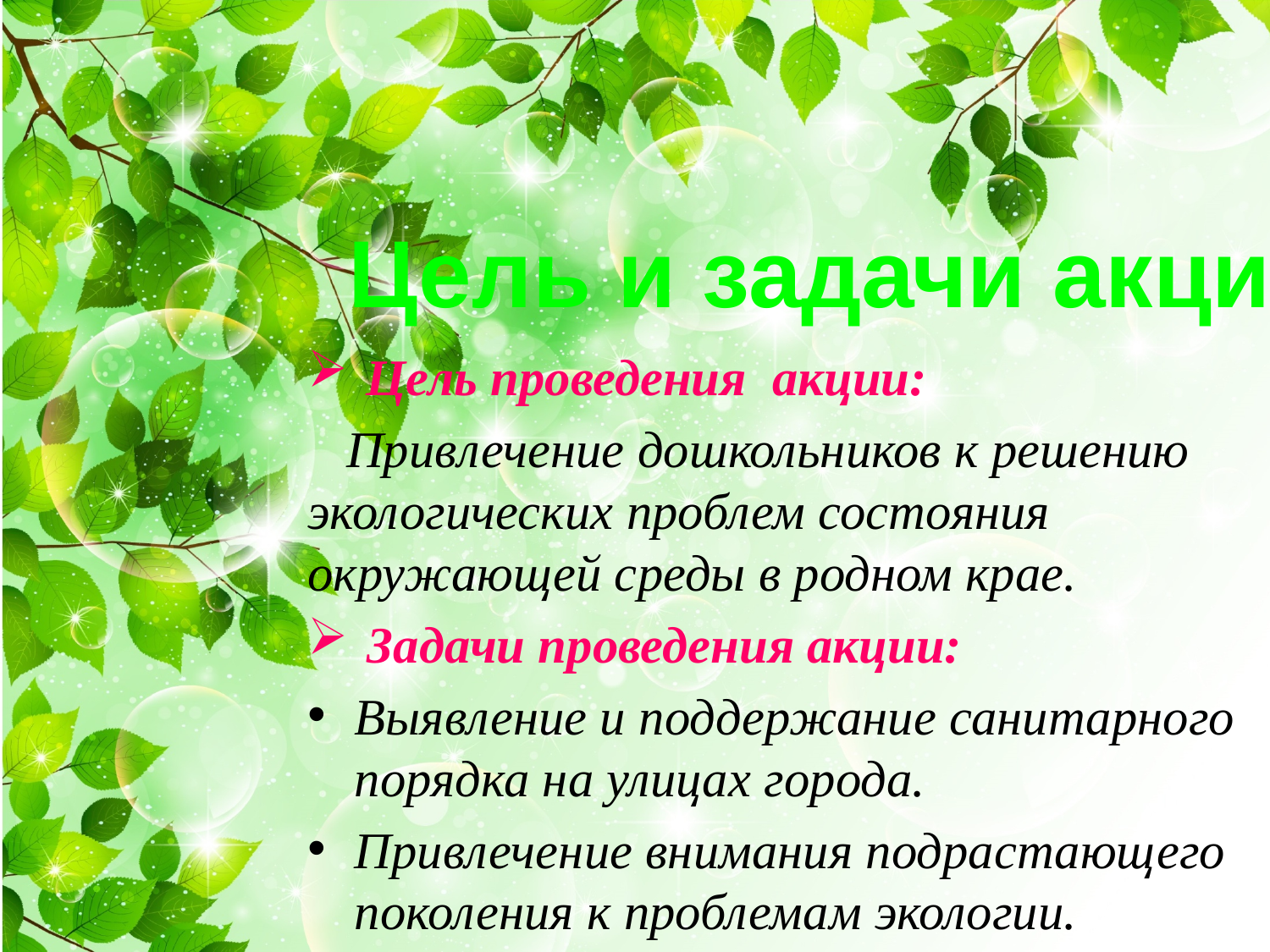

Цель и задачи акции
 Цель проведения  акции:
   Привлечение дошкольников к решению   экологических проблем состояния
окружающей среды в родном крае.
 Задачи проведения акции:
Выявление и поддержание санитарного порядка на улицах города.
Привлечение внимания подрастающего поколения к проблемам экологии.